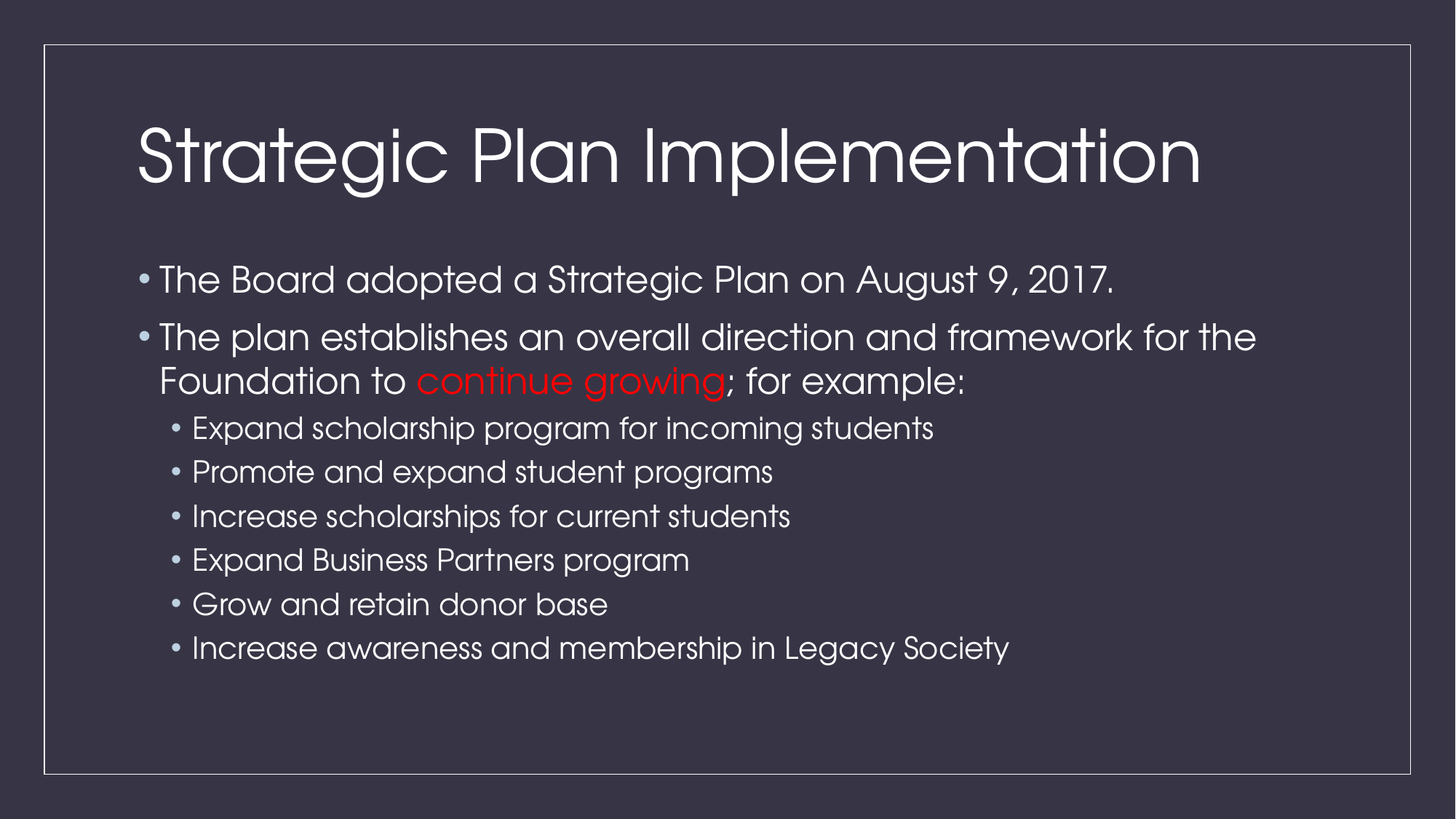

# Strategic Plan Implementation
The Board adopted a Strategic Plan on August 9, 2017.
The plan establishes an overall direction and framework for the Foundation to continue growing; for example:
Expand scholarship program for incoming students
Promote and expand student programs
Increase scholarships for current students
Expand Business Partners program
Grow and retain donor base
Increase awareness and membership in Legacy Society